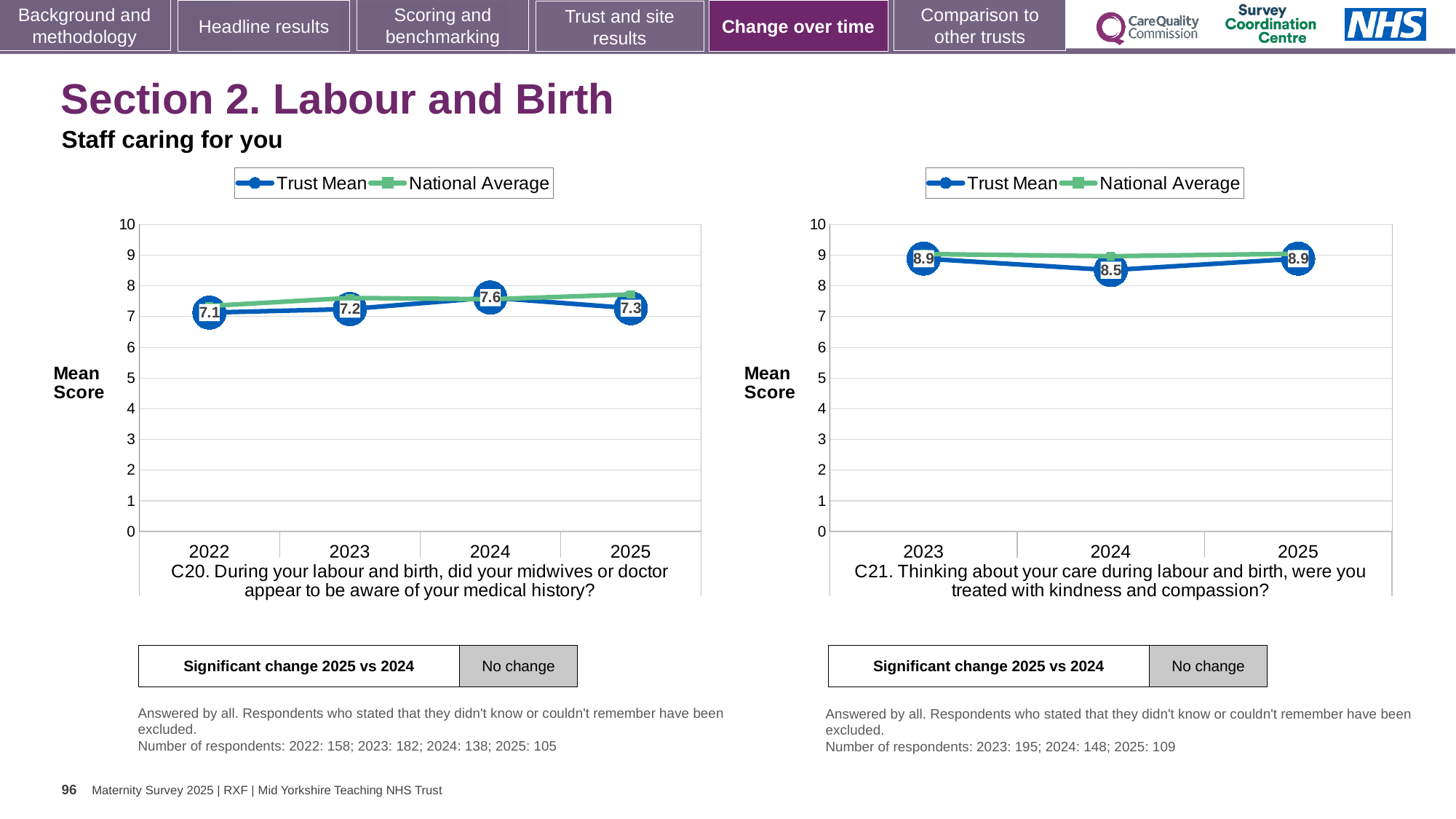

# Section 2. Labour and Birth
Staff caring for you

### Chart

| Category | Trust Mean | National Average |
|---|---|---|
| 2022 | 7.128881178102279 | 7.346653180954848 |
| 2023 | 7.244016637174897 | 7.606904854114396 |
| 2024 | 7.6194038162794 | 7.564923219461404 |
| 2025 | 7.272337122324315 | 7.720061094115055 |

### Chart

| Category | Trust Mean | National Average |
|---|---|---|
| 2023 | 8.886256344212914 | 9.034909252920883 |
| 2024 | 8.511114159095978 | 8.964978293056308 |
| 2025 | 8.88449663247747 | 9.045707248192983 |
| Significant change 2025 vs 2024 | No change |
| --- | --- |
| Significant change 2025 vs 2024 | No change |
| --- | --- |
Answered by all. Respondents who stated that they didn't know or couldn't remember have been excluded.
Number of respondents: 2022: 158; 2023: 182; 2024: 138; 2025: 105
Answered by all. Respondents who stated that they didn't know or couldn't remember have been excluded.
Number of respondents: 2023: 195; 2024: 148; 2025: 109
96